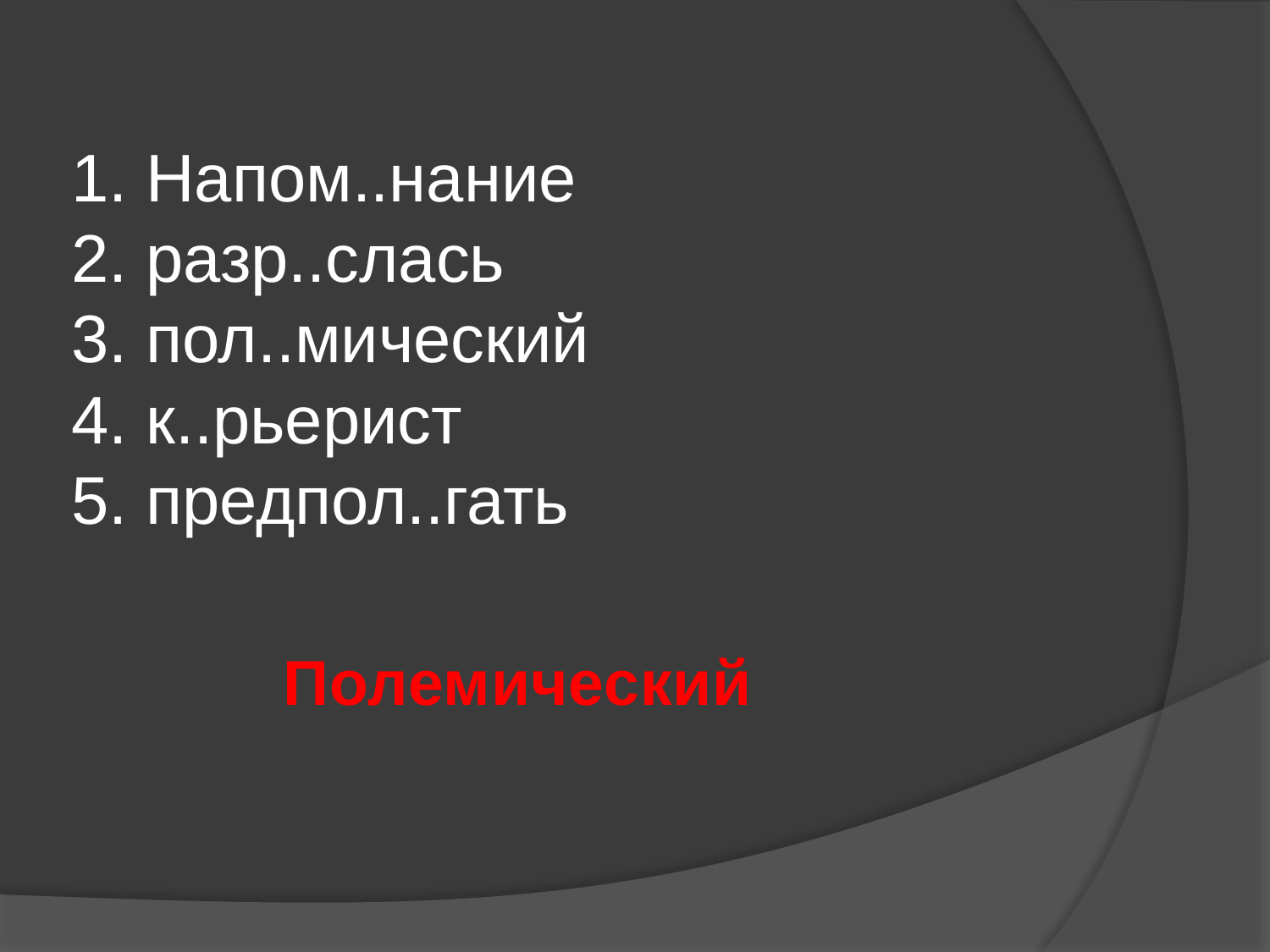

# 1. Напом..нание 2. разр..слась 3. пол..мический 4. к..рьерист 5. предпол..гать
Полемический